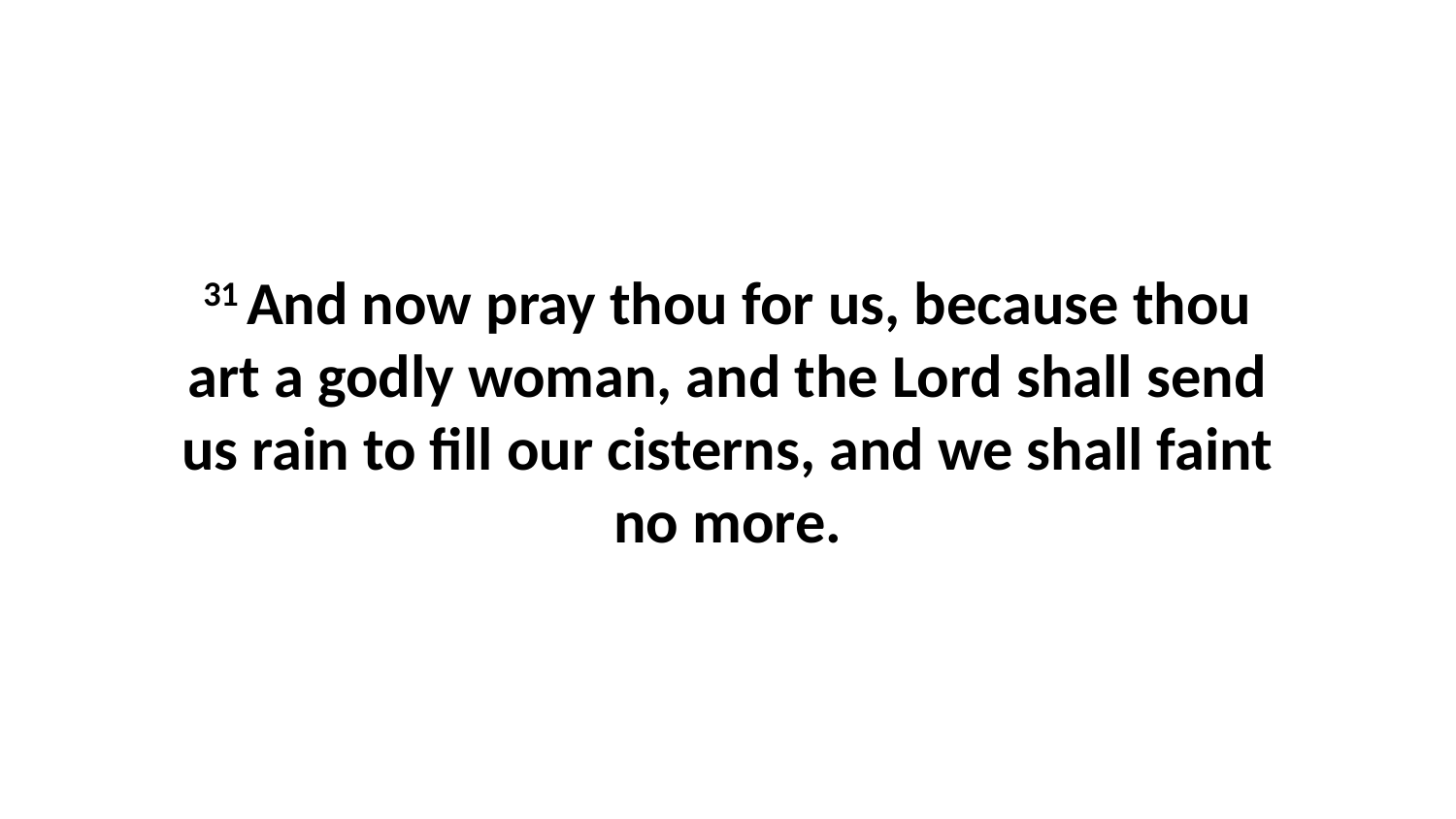

31 And now pray thou for us, because thou art a godly woman, and the Lord shall send us rain to fill our cisterns, and we shall faint no more.